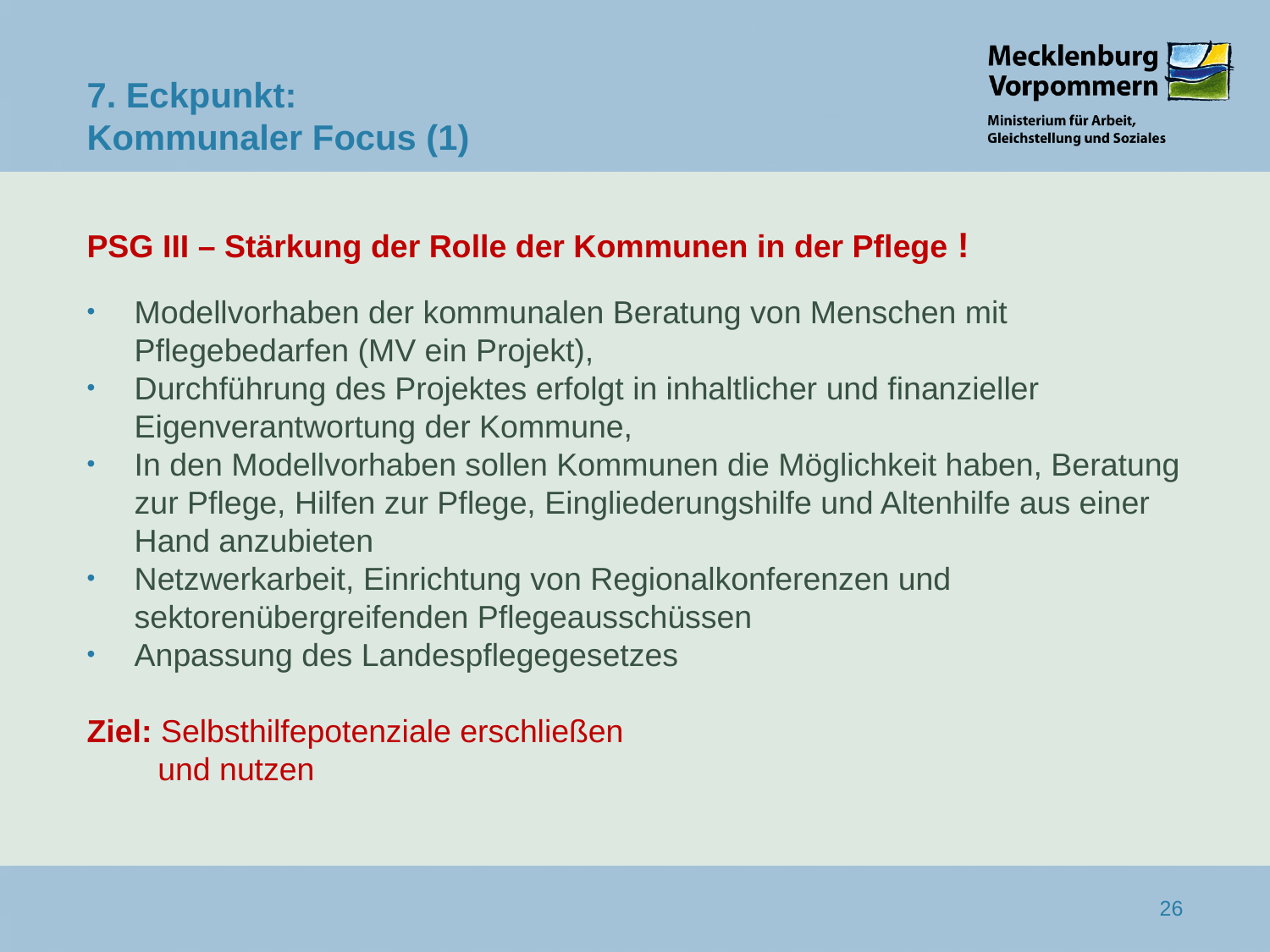

7. Eckpunkt:
Kommunaler Focus (1)
# PSG III – Stärkung der Rolle der Kommunen in der Pflege !
Modellvorhaben der kommunalen Beratung von Menschen mit Pflegebedarfen (MV ein Projekt),
Durchführung des Projektes erfolgt in inhaltlicher und finanzieller Eigenverantwortung der Kommune,
In den Modellvorhaben sollen Kommunen die Möglichkeit haben, Beratung zur Pflege, Hilfen zur Pflege, Eingliederungshilfe und Altenhilfe aus einer Hand anzubieten
Netzwerkarbeit, Einrichtung von Regionalkonferenzen und sektorenübergreifenden Pflegeausschüssen
Anpassung des Landespflegegesetzes

Ziel: Selbsthilfepotenziale erschließen
        und nutzen
26